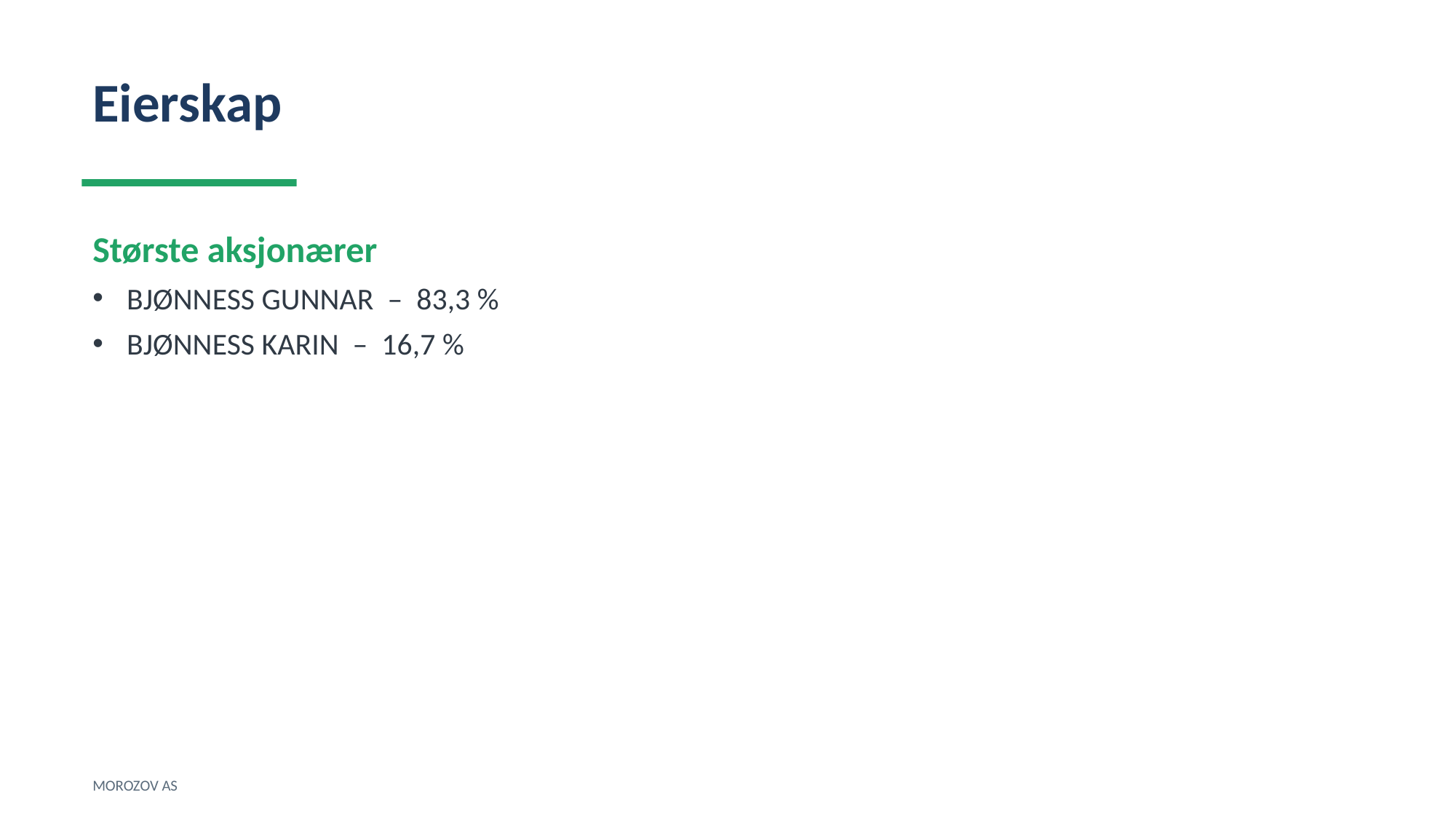

Eierskap

Største aksjonærer
BJØNNESS GUNNAR  –  83,3 %
BJØNNESS KARIN  –  16,7 %
MOROZOV AS